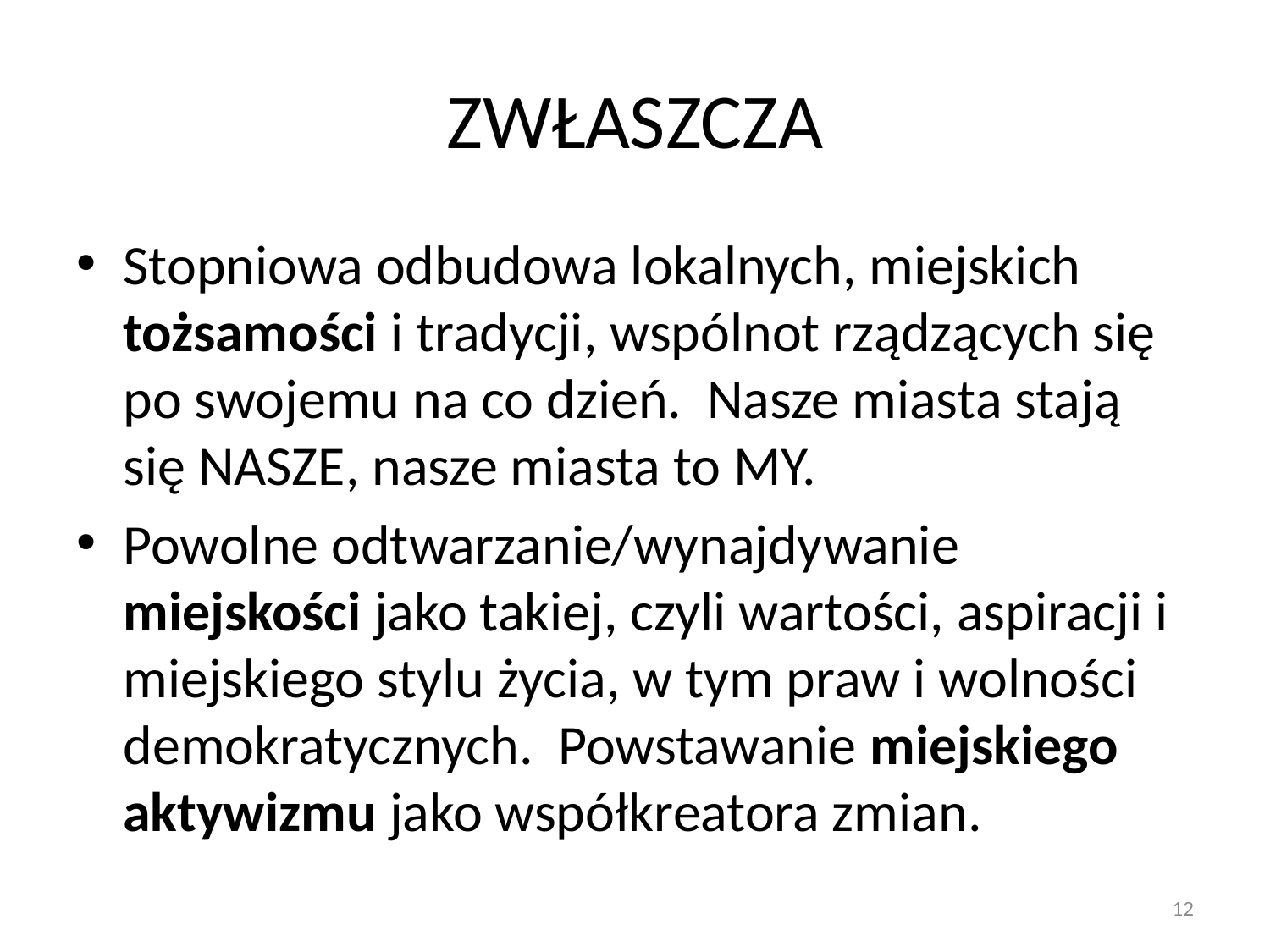

# ZWŁASZCZA
Stopniowa odbudowa lokalnych, miejskich tożsamości i tradycji, wspólnot rządzących się po swojemu na co dzień.  Nasze miasta stają się NASZE, nasze miasta to MY.
Powolne odtwarzanie/wynajdywanie miejskości jako takiej, czyli wartości, aspiracji i miejskiego stylu życia, w tym praw i wolności demokratycznych.  Powstawanie miejskiego aktywizmu jako współkreatora zmian.

12